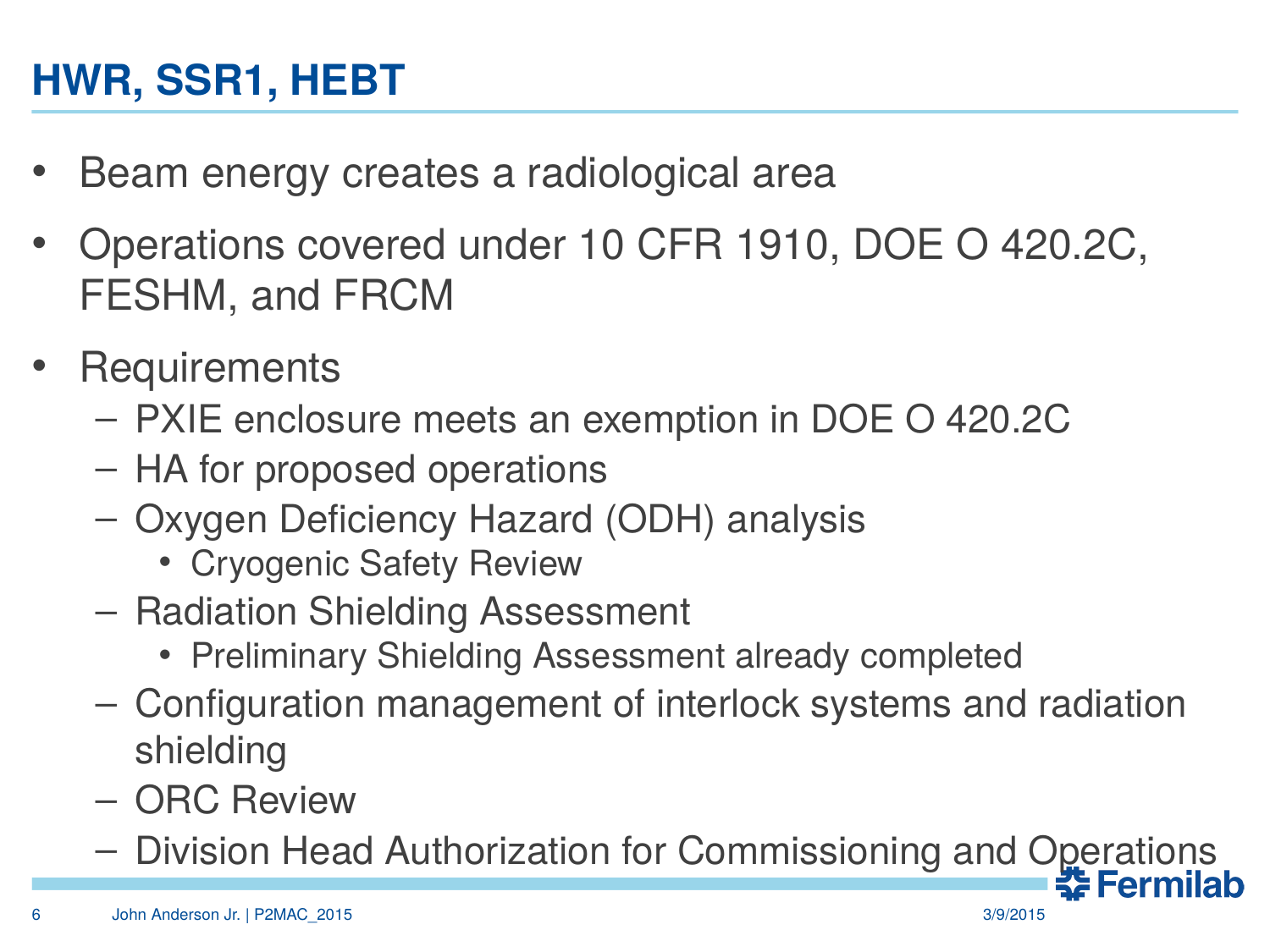

# HWR, SSR1, HEBT
Beam energy creates a radiological area
Operations covered under 10 CFR 1910, DOE O 420.2C, FESHM, and FRCM
Requirements
PXIE enclosure meets an exemption in DOE O 420.2C
HA for proposed operations
Oxygen Deficiency Hazard (ODH) analysis
Cryogenic Safety Review
Radiation Shielding Assessment
Preliminary Shielding Assessment already completed
Configuration management of interlock systems and radiation shielding
ORC Review
Division Head Authorization for Commissioning and Operations
6
John Anderson Jr. | P2MAC_2015
3/9/2015